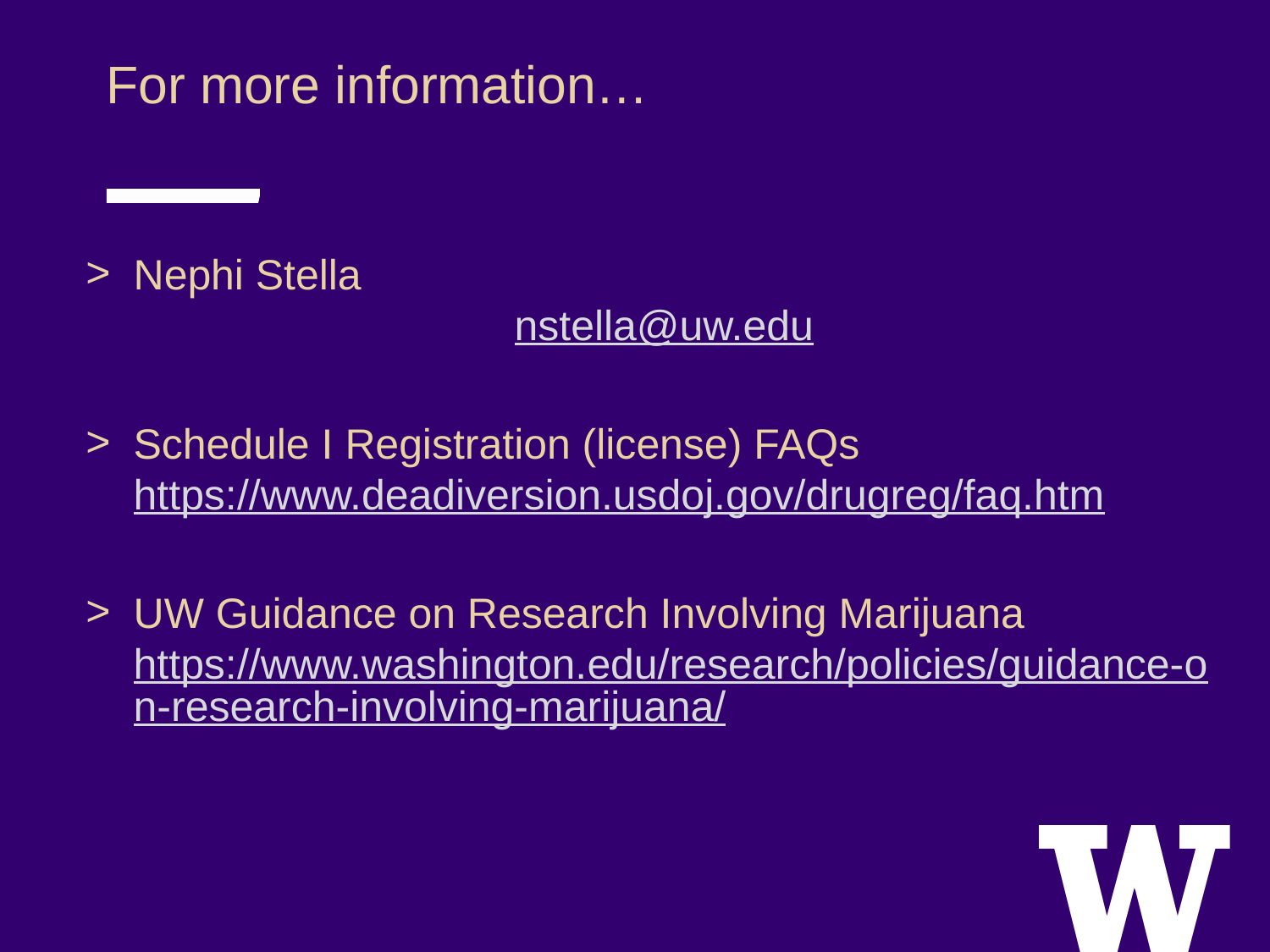

For more information…
Nephi Stella										nstella@uw.edu

Schedule I Registration (license) FAQs	https://www.deadiversion.usdoj.gov/drugreg/faq.htm

UW Guidance on Research Involving Marijuana   https://www.washington.edu/research/policies/guidance-on-research-involving-marijuana/